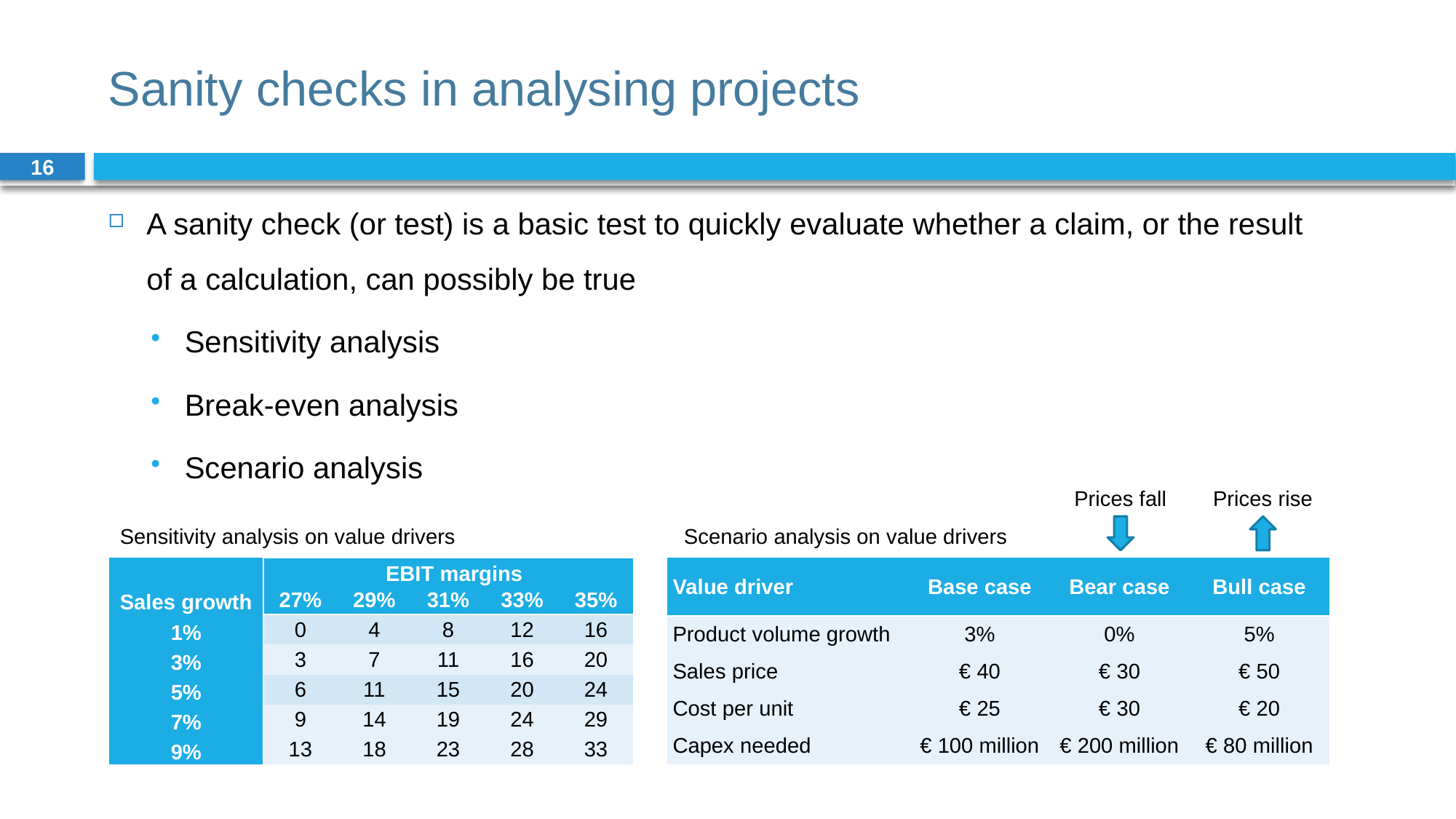

# Sanity checks in analysing projects
16
A sanity check (or test) is a basic test to quickly evaluate whether a claim, or the result of a calculation, can possibly be true
Sensitivity analysis
Break-even analysis
Scenario analysis

Prices rise
Prices fall

Sensitivity analysis on value drivers
Scenario analysis on value drivers
|  | EBIT margins |  |  |  |  |
| --- | --- | --- | --- | --- | --- |
| Sales growth | 27% | 29% | 31% | 33% | 35% |
| 1% | 0 | 4 | 8 | 12 | 16 |
| 3% | 3 | 7 | 11 | 16 | 20 |
| 5% | 6 | 11 | 15 | 20 | 24 |
| 7% | 9 | 14 | 19 | 24 | 29 |
| 9% | 13 | 18 | 23 | 28 | 33 |
| Value driver | Base case | Bear case | Bull case |
| --- | --- | --- | --- |
| Product volume growth | 3% | 0% | 5% |
| Sales price | € 40 | € 30 | € 50 |
| Cost per unit | € 25 | € 30 | € 20 |
| Capex needed | € 100 million | € 200 million | € 80 million |